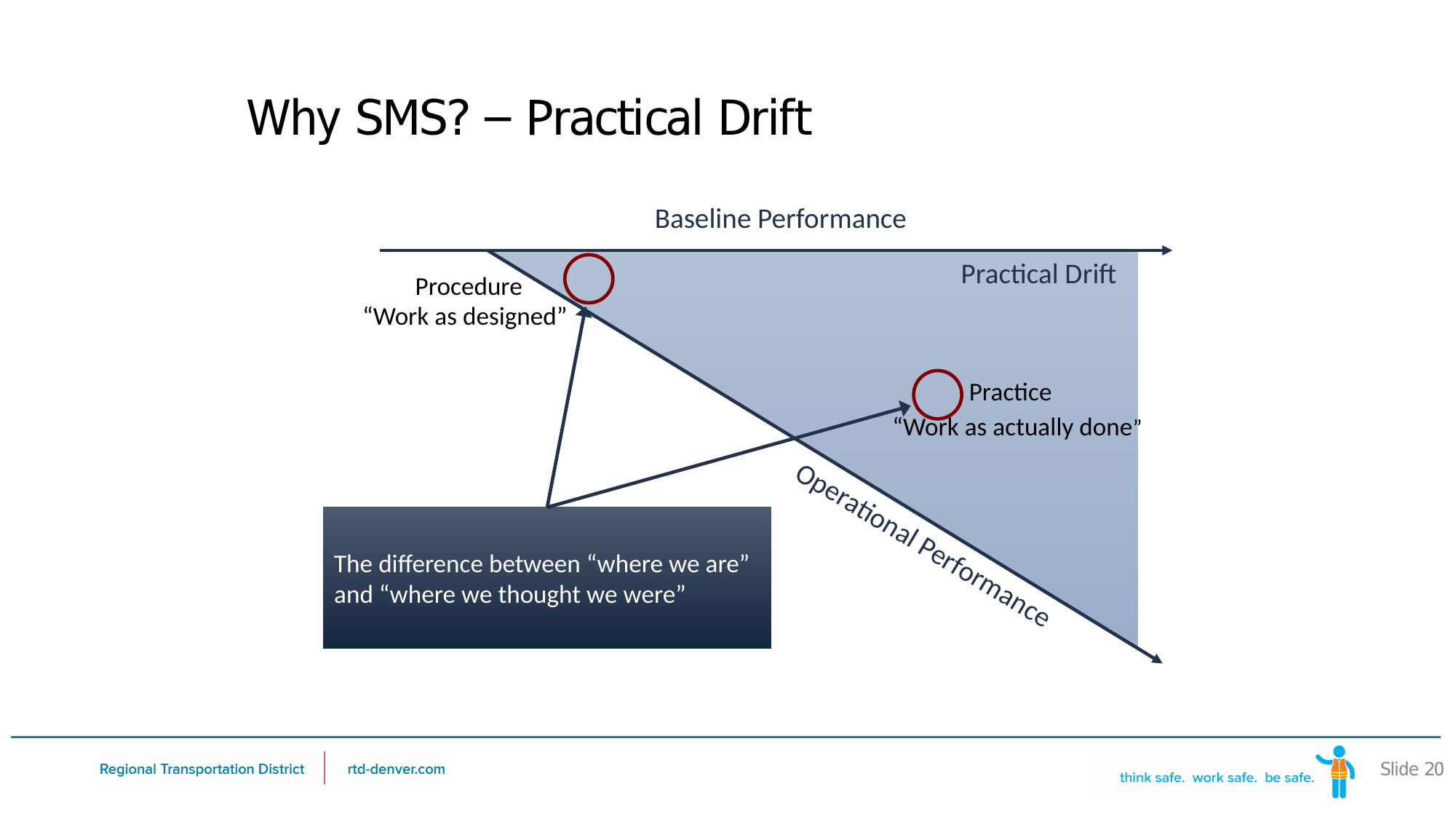

Why SMS? – Practical Drift
Baseline Performance
Practical Drift

Operational Performance

Procedure
“Work as designed”
Practice

“Work as actually done”
The difference between “where we are” and “where we thought we were”
Slide 20